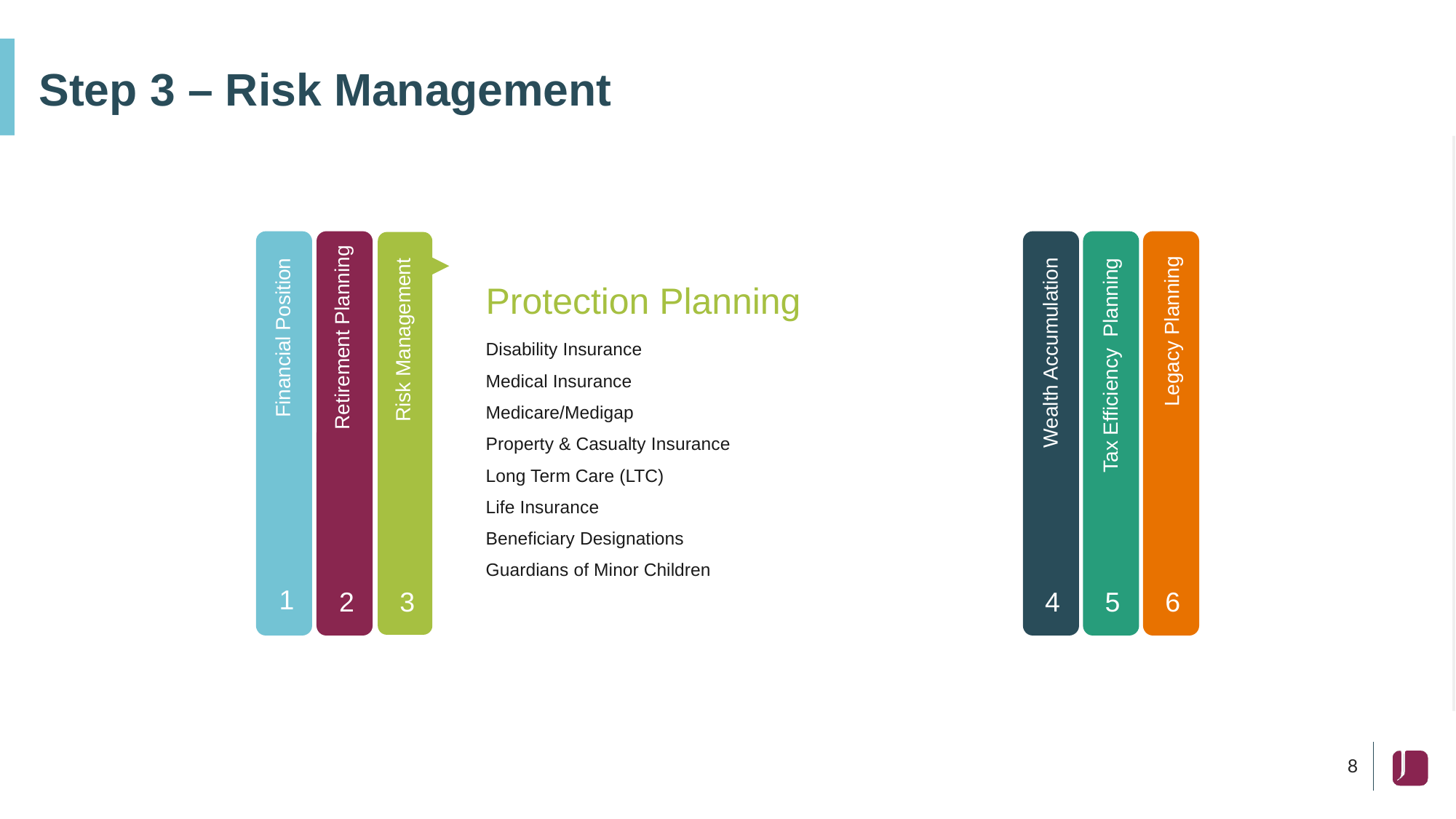

# Step 3 – Risk Management

1

Protection Planning
Disability Insurance
Medical Insurance
Medicare/Medigap
Property & Casualty Insurance
Long Term Care (LTC)
Life Insurance
Beneficiary Designations
Guardians of Minor Children

2

3

4

5

6
Legacy Planning
Financial Position
Retirement Planning
Risk Management
Wealth Accumulation
Tax Efficiency  Planning
8